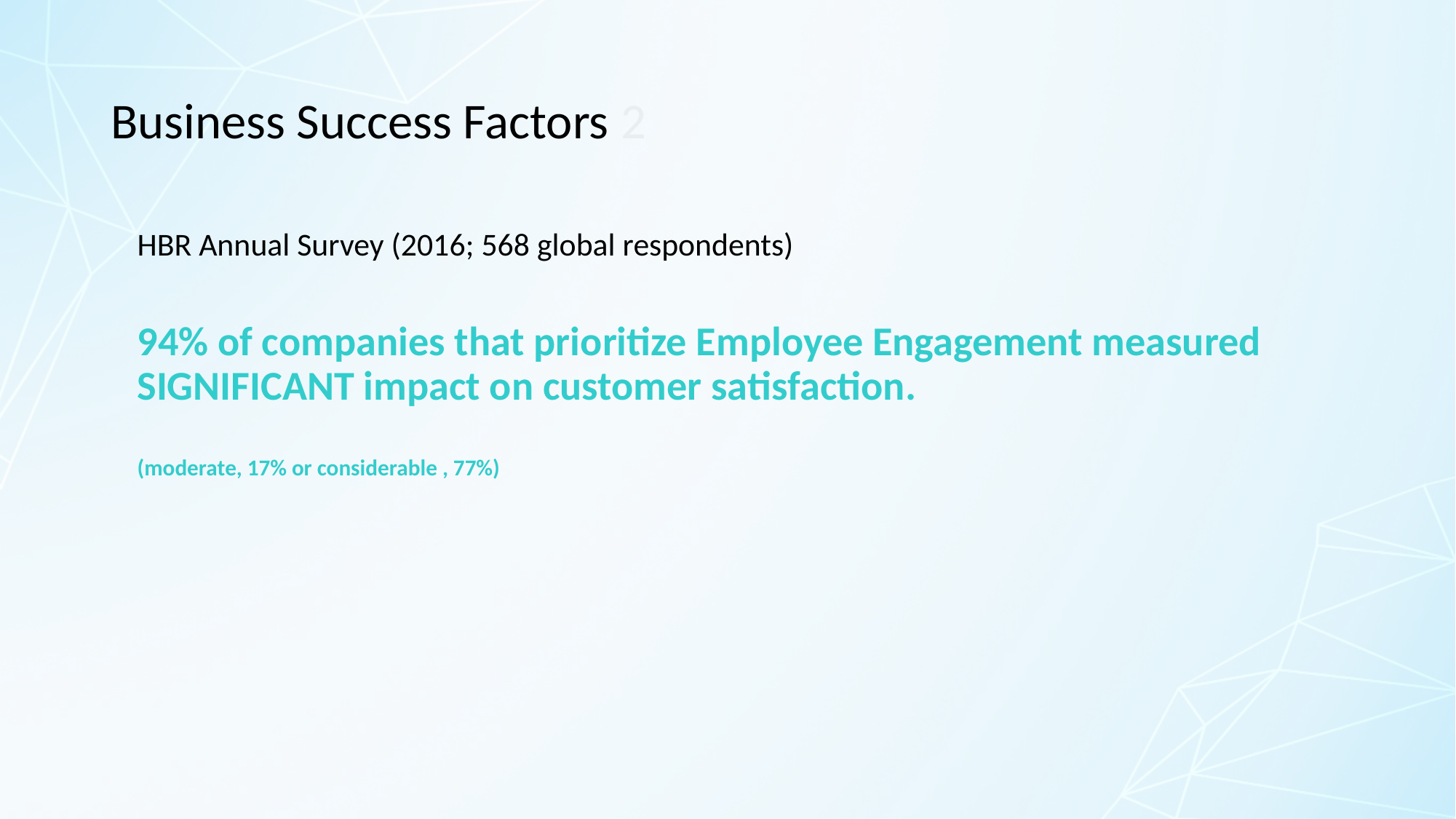

# Business Success Factors 2
HBR Annual Survey (2016; 568 global respondents)

94% of companies that prioritize Employee Engagement measured SIGNIFICANT impact on customer satisfaction.

(moderate, 17% or considerable , 77%)